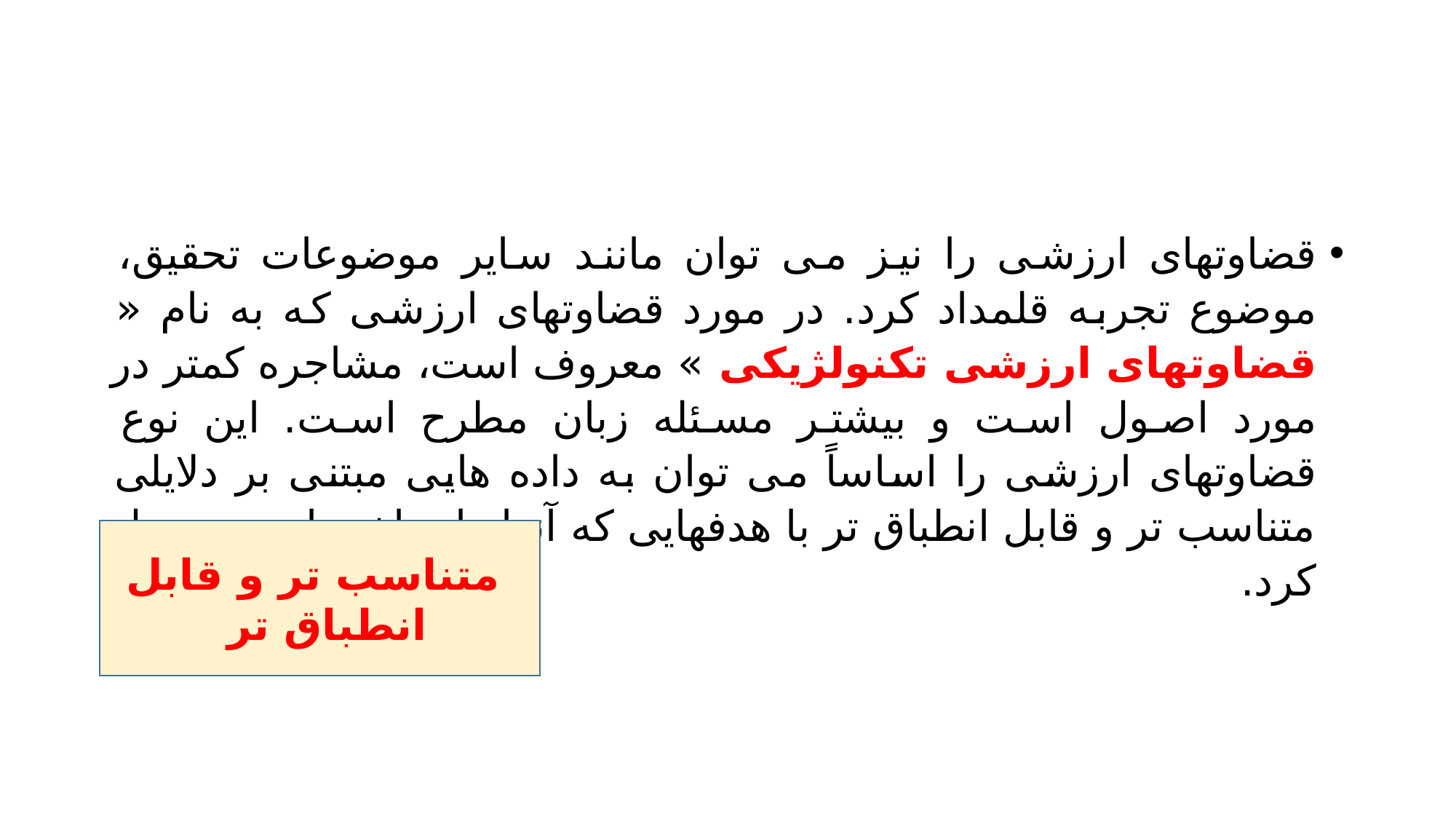

#
قضاوتهای ارزشی را نیز می توان مانند سایر موضوعات تحقیق، موضوع تجربه قلمداد کرد. در مورد قضاوتهای ارزشی که به نام « قضاوتهای ارزشی تکنولژیکی » معروف است، مشاجره کمتر در مورد اصول است و بیشتر مسئله زبان مطرح است. این نوع قضاوتهای ارزشی را اساساً می توان به داده هایی مبتنی بر دلایلی متناسب تر و قابل انطباق تر با هدفهایی که آنها را ساخته است، تبدیل کرد.
 متناسب تر و قابل انطباق تر